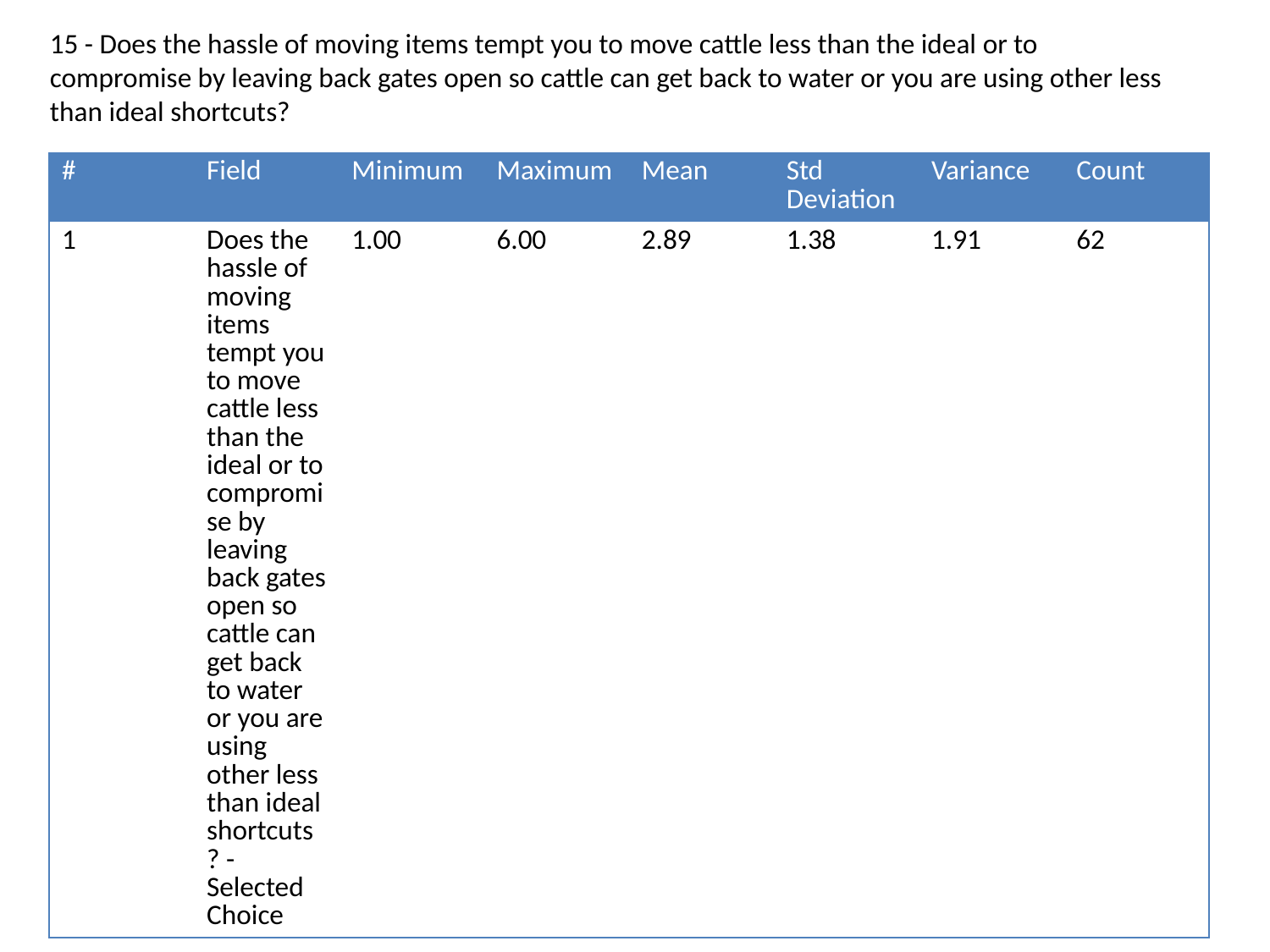

15 - Does the hassle of moving items tempt you to move cattle less than the ideal or to compromise by leaving back gates open so cattle can get back to water or you are using other less than ideal shortcuts?
| # | Field | Minimum | Maximum | Mean | Std Deviation | Variance | Count |
| --- | --- | --- | --- | --- | --- | --- | --- |
| 1 | Does the hassle of moving items tempt you to move cattle less than the ideal or to compromise by leaving back gates open so cattle can get back to water or you are using other less than ideal shortcuts? - Selected Choice | 1.00 | 6.00 | 2.89 | 1.38 | 1.91 | 62 |